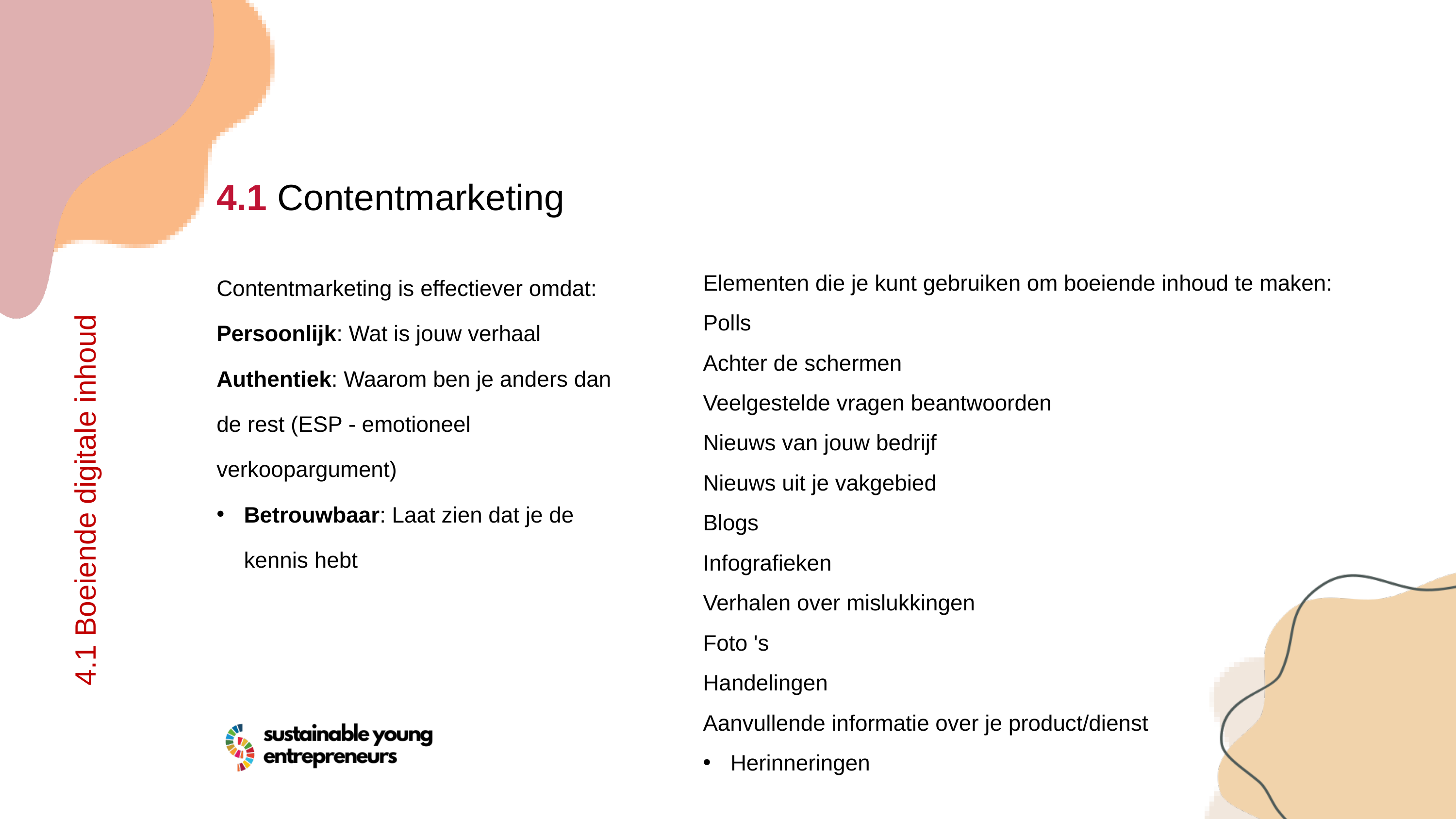

4.1 Contentmarketing
Contentmarketing is effectiever omdat:
Persoonlijk: Wat is jouw verhaal
Authentiek: Waarom ben je anders dan de rest (ESP - emotioneel verkoopargument)
Betrouwbaar: Laat zien dat je de kennis hebt
Elementen die je kunt gebruiken om boeiende inhoud te maken:
Polls
Achter de schermen
Veelgestelde vragen beantwoorden
Nieuws van jouw bedrijf
Nieuws uit je vakgebied
Blogs
Infografieken
Verhalen over mislukkingen
Foto 's
Handelingen
Aanvullende informatie over je product/dienst
Herinneringen
4.1 Boeiende digitale inhoud